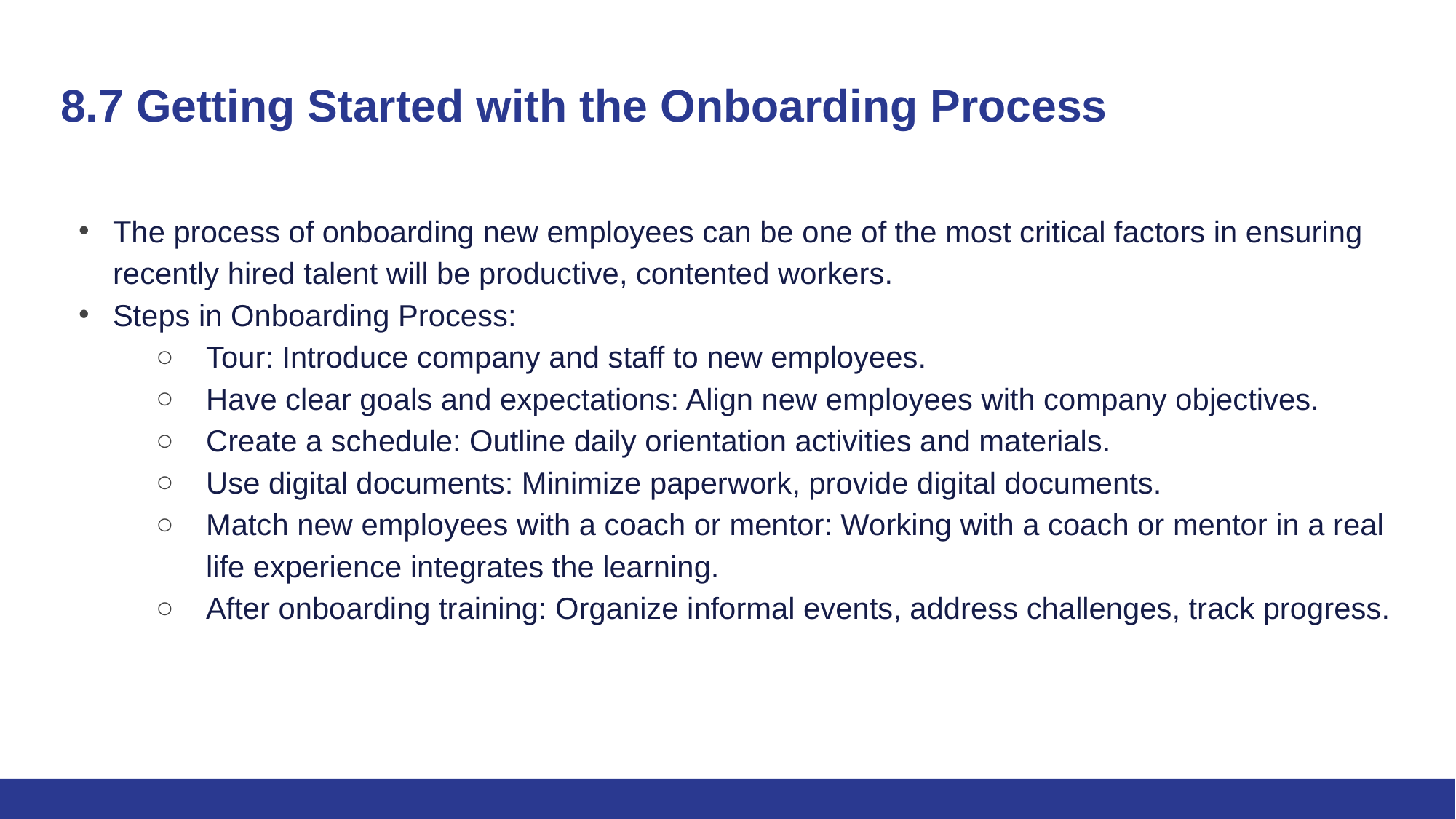

# 8.7 Getting Started with the Onboarding Process
The process of onboarding new employees can be one of the most critical factors in ensuring recently hired talent will be productive, contented workers.
Steps in Onboarding Process:
Tour: Introduce company and staff to new employees.
Have clear goals and expectations: Align new employees with company objectives.
Create a schedule: Outline daily orientation activities and materials.
Use digital documents: Minimize paperwork, provide digital documents.
Match new employees with a coach or mentor: Working with a coach or mentor in a real life experience integrates the learning.
After onboarding training: Organize informal events, address challenges, track progress.